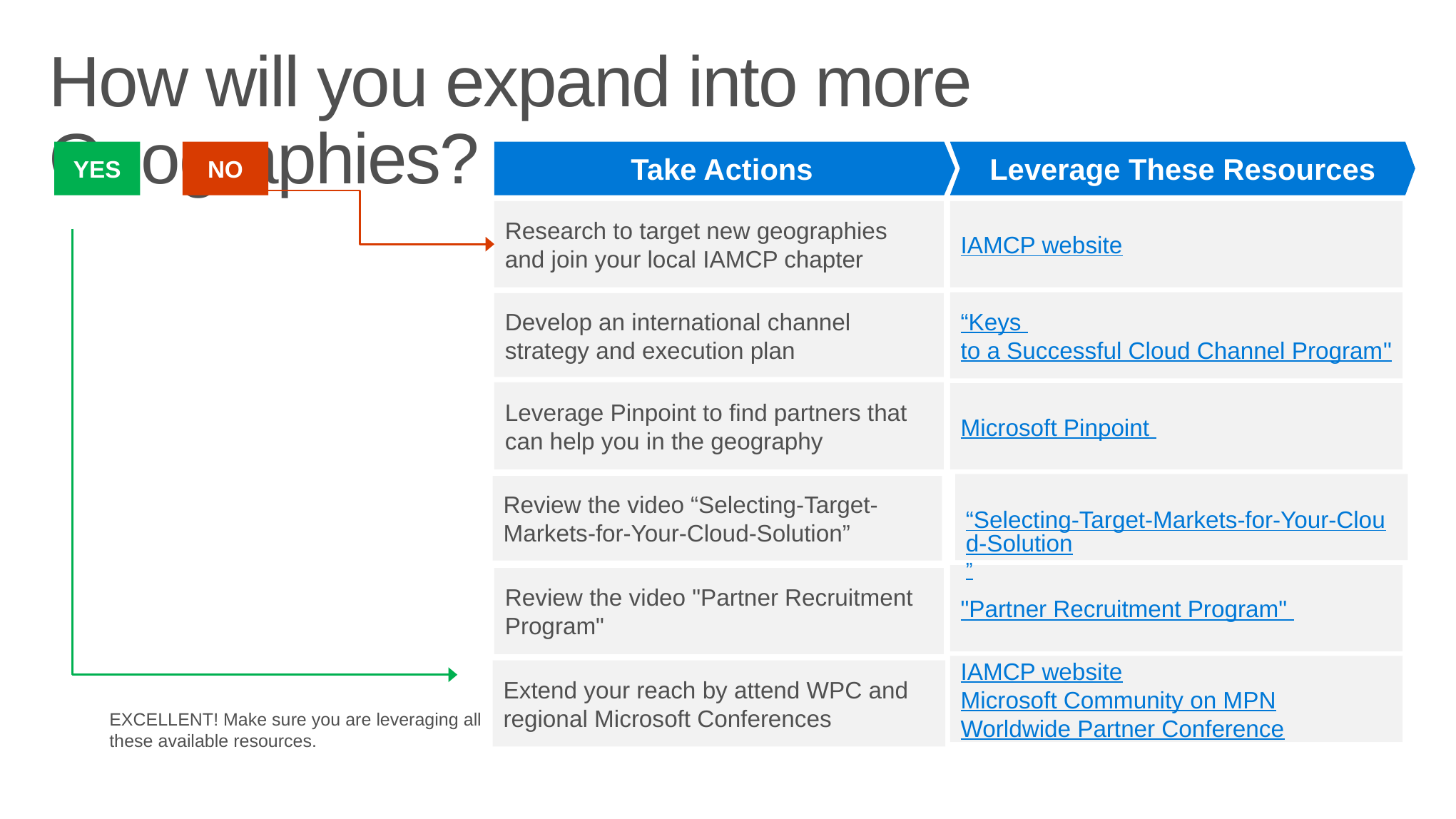

# How will you expand into more Geographies?
YES
NO
Take Actions
Leverage These Resources
IAMCP website
Research to target new geographies and join your local IAMCP chapter
“Keys to a Successful Cloud Channel Program"
Develop an international channel strategy and execution plan
Leverage Pinpoint to find partners that can help you in the geography
Microsoft Pinpoint
 “Selecting-Target-Markets-for-Your-Cloud-Solution”
Review the video “Selecting-Target-Markets-for-Your-Cloud-Solution”
"Partner Recruitment Program"
Review the video "Partner Recruitment Program"
IAMCP website
Microsoft Community on MPN
Worldwide Partner Conference
Extend your reach by attend WPC and regional Microsoft Conferences
EXCELLENT! Make sure you are leveraging all these available resources.